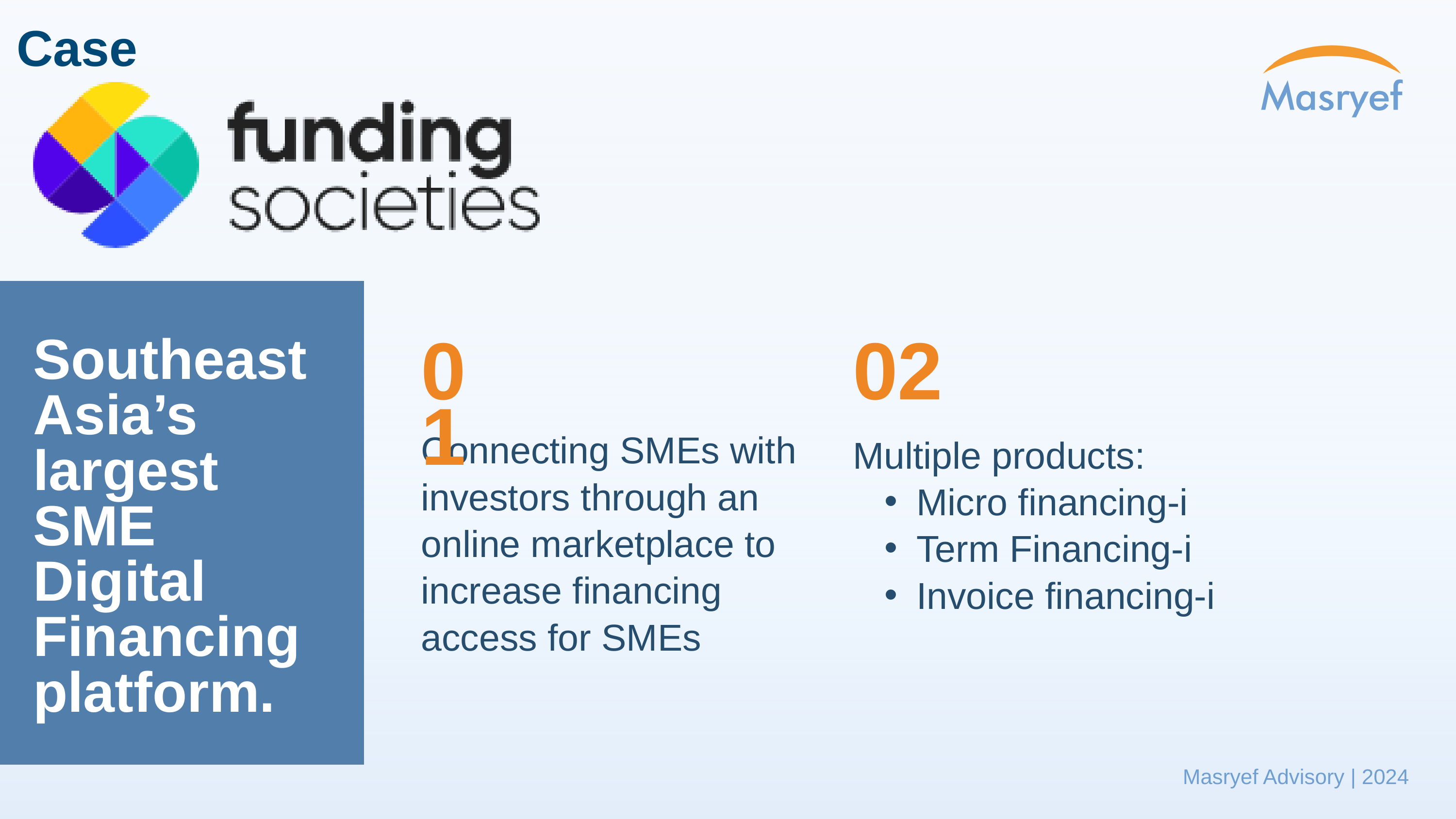

Case

Southeast Asia’s largest SME Digital Financing platform.
01
02
Connecting SMEs with investors through an online marketplace to increase financing access for SMEs
Multiple products:
Micro financing-i
Term Financing-i
Invoice financing-i
Masryef Advisory | 2024